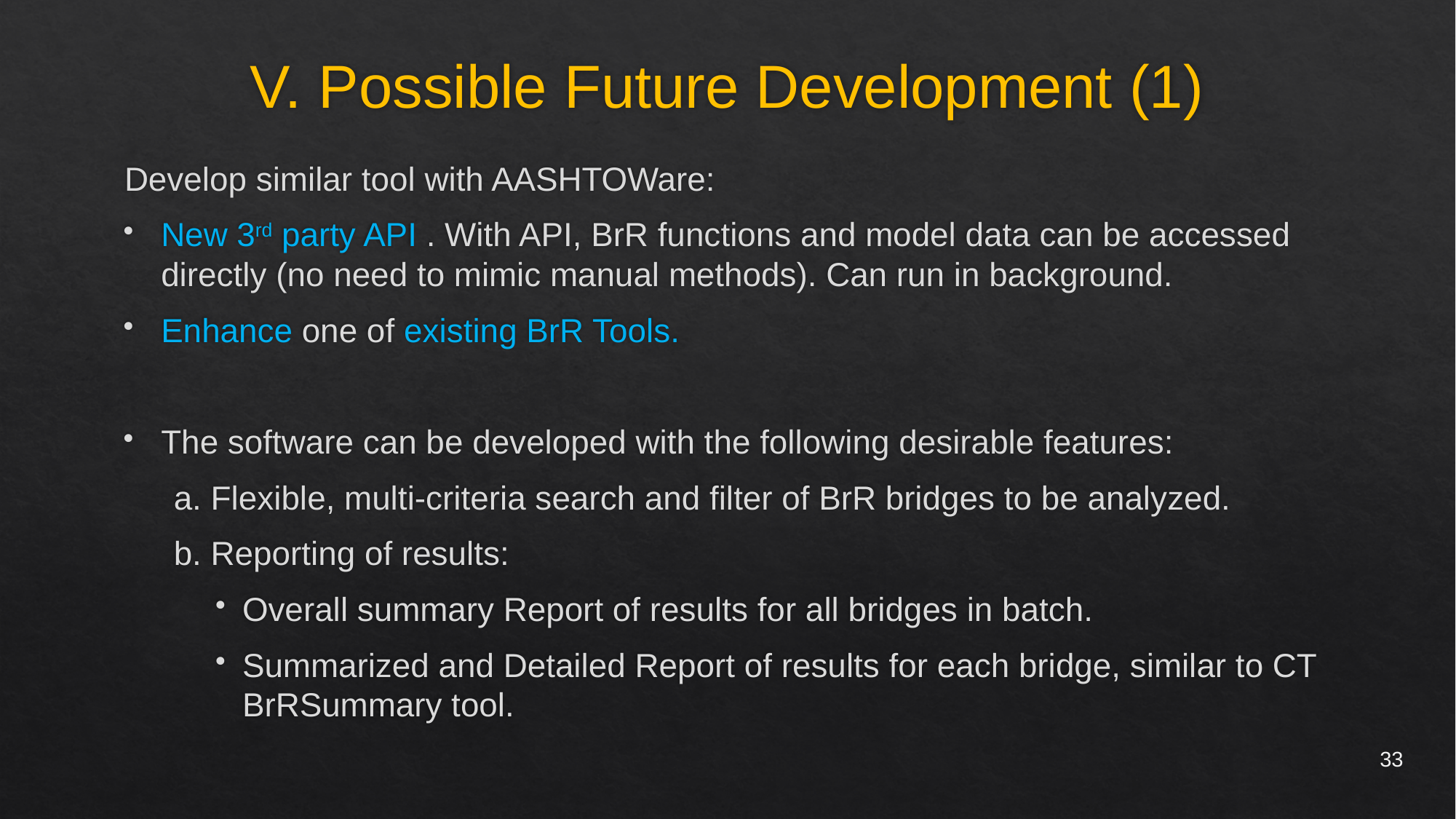

# V. Possible Future Development (1)
Develop similar tool with AASHTOWare:
New 3rd party API . With API, BrR functions and model data can be accessed directly (no need to mimic manual methods). Can run in background.
Enhance one of existing BrR Tools.

The software can be developed with the following desirable features:
a. Flexible, multi-criteria search and filter of BrR bridges to be analyzed.
b. Reporting of results:
Overall summary Report of results for all bridges in batch.
Summarized and Detailed Report of results for each bridge, similar to CT BrRSummary tool.

33